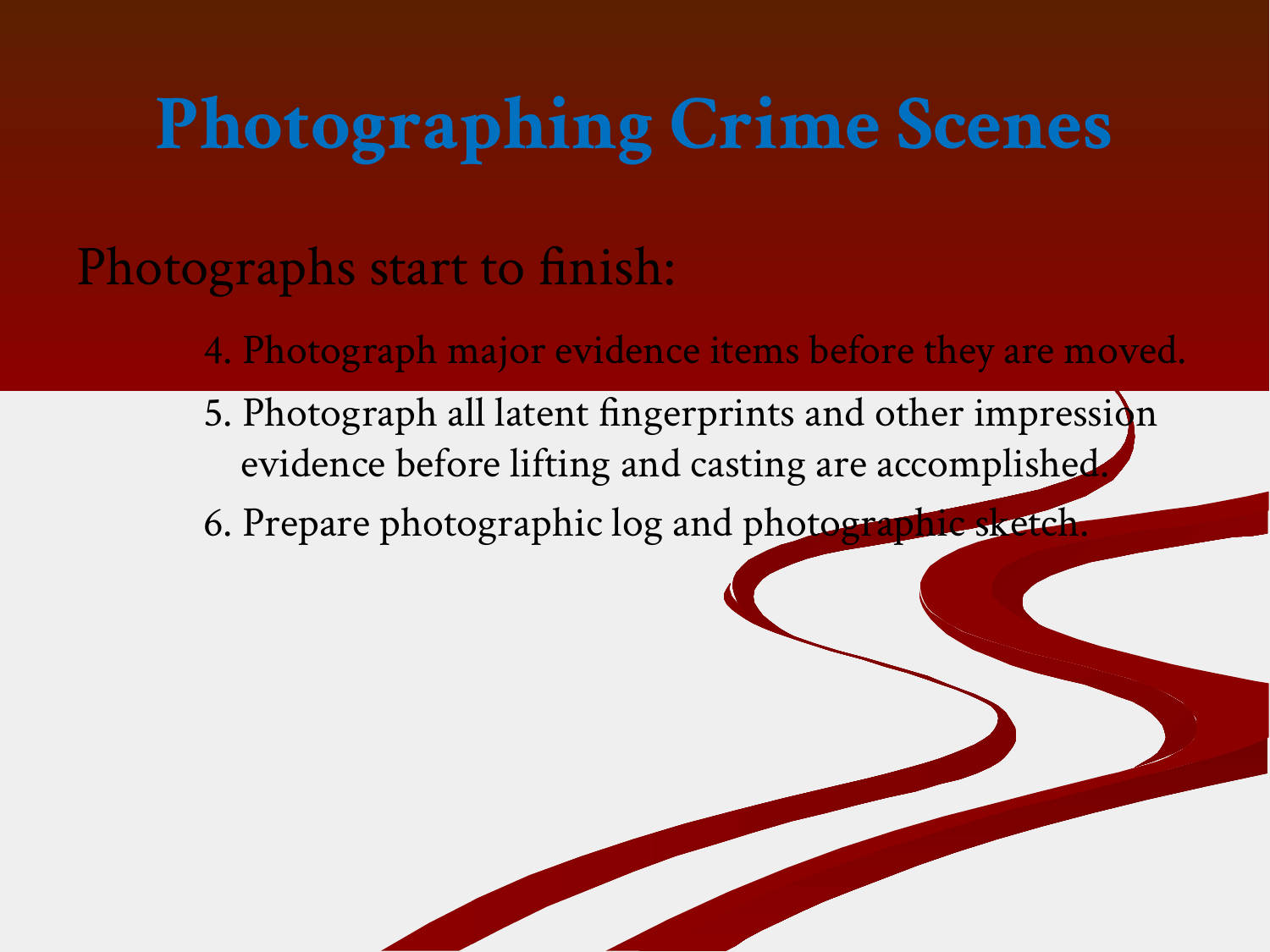

# Photographing Crime Scenes
Photographs start to finish:
	4. Photograph major evidence items before they are moved.
	5. Photograph all latent fingerprints and other impression 	    evidence before lifting and casting are accomplished.
	6. Prepare photographic log and photographic sketch.